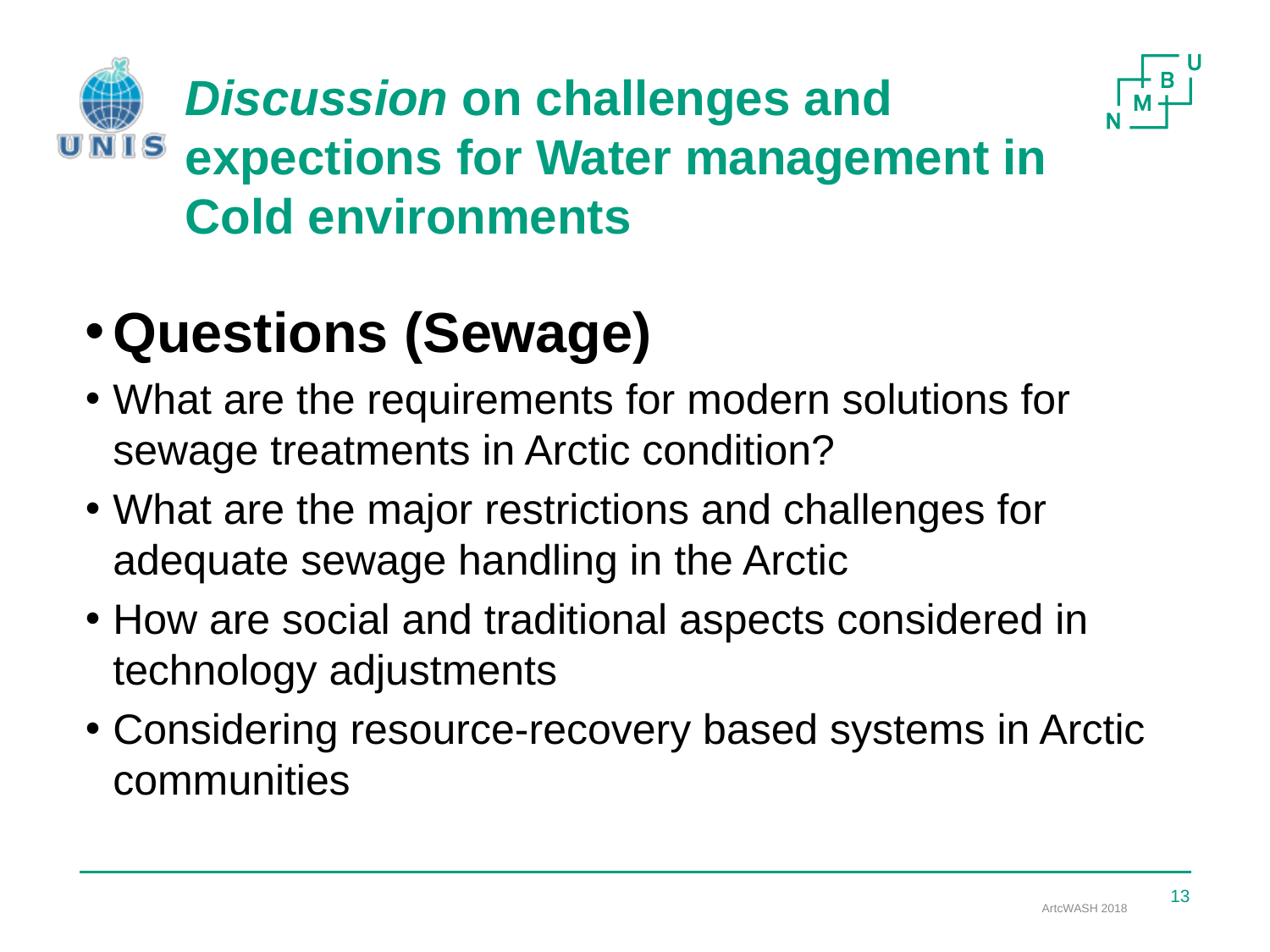

Discussion on challenges and expections for Water management in Cold environments
Questions (Sewage)
What are the requirements for modern solutions for sewage treatments in Arctic condition?
What are the major restrictions and challenges for adequate sewage handling in the Arctic
How are social and traditional aspects considered in technology adjustments
Considering resource-recovery based systems in Arctic communities

13
ArtcWASH 2018